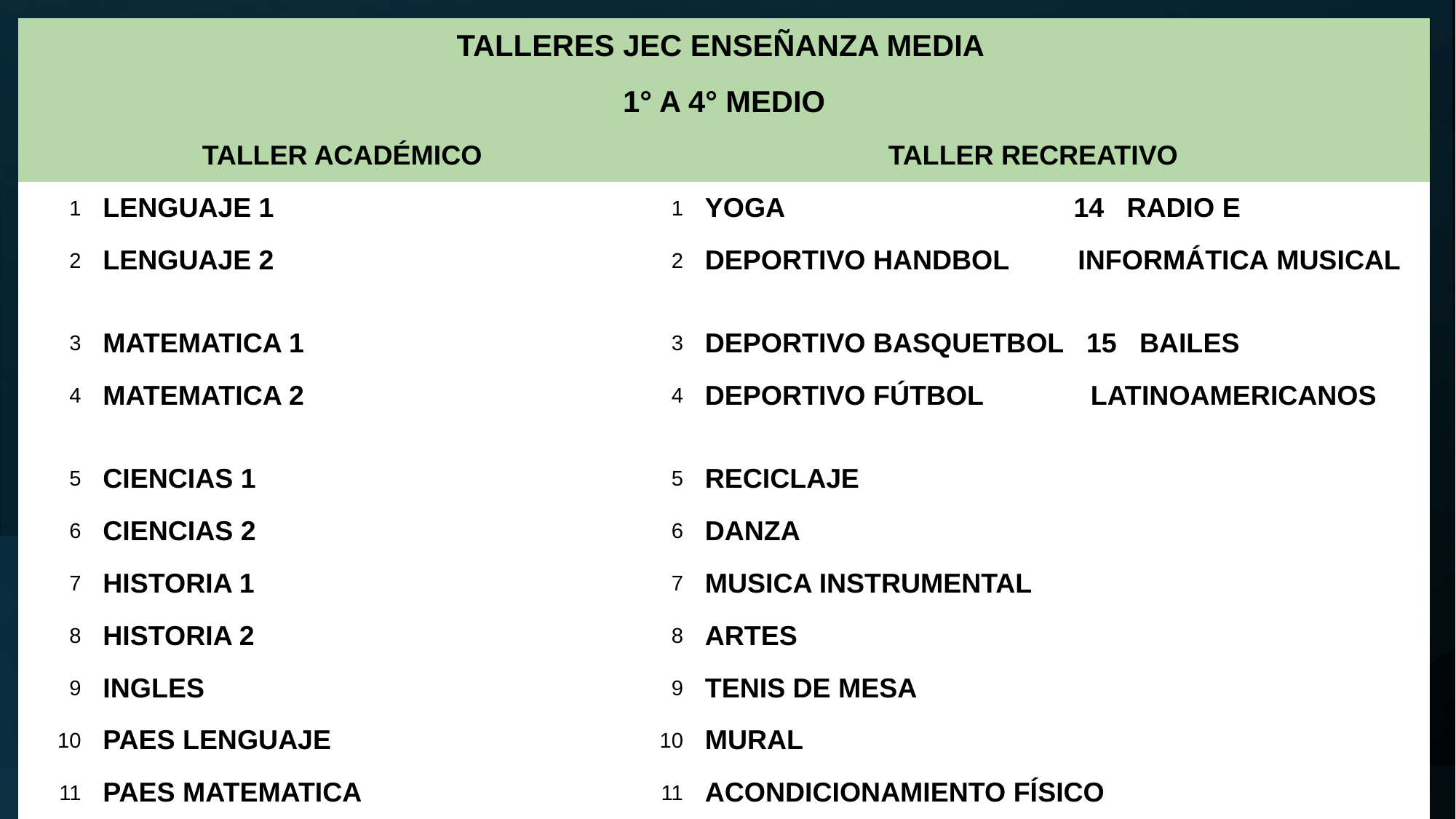

| TALLERES JEC ENSEÑANZA MEDIA |  |  |  |  |
| --- | --- | --- | --- | --- |
| 1° A 4° MEDIO |  |  |  |  |
|  | TALLER ACADÉMICO |  |  | TALLER RECREATIVO |
| 1 | LENGUAJE 1 |  | 1 | YOGA 14 RADIO E |
| 2 | LENGUAJE 2 |  | 2 | DEPORTIVO HANDBOL INFORMÁTICA MUSICAL |
| 3 | MATEMATICA 1 |  | 3 | DEPORTIVO BASQUETBOL 15 BAILES |
| 4 | MATEMATICA 2 |  | 4 | DEPORTIVO FÚTBOL LATINOAMERICANOS |
| 5 | CIENCIAS 1 |  | 5 | RECICLAJE |
| 6 | CIENCIAS 2 |  | 6 | DANZA |
| 7 | HISTORIA 1 |  | 7 | MUSICA INSTRUMENTAL |
| 8 | HISTORIA 2 |  | 8 | ARTES |
| 9 | INGLES |  | 9 | TENIS DE MESA |
| 10 | PAES LENGUAJE |  | 10 | MURAL |
| 11 | PAES MATEMATICA |  | 11 | ACONDICIONAMIENTO FÍSICO |
| 12 | PAES CIENCIAS |  | 12 | JUEGOS DE SALON |
| 13 | PAES HISTORIA |  | 13 | TECNOLOGÍA |
|  |  |  |  |  |
|  |  |  |  |  |

cuenta pública 2024